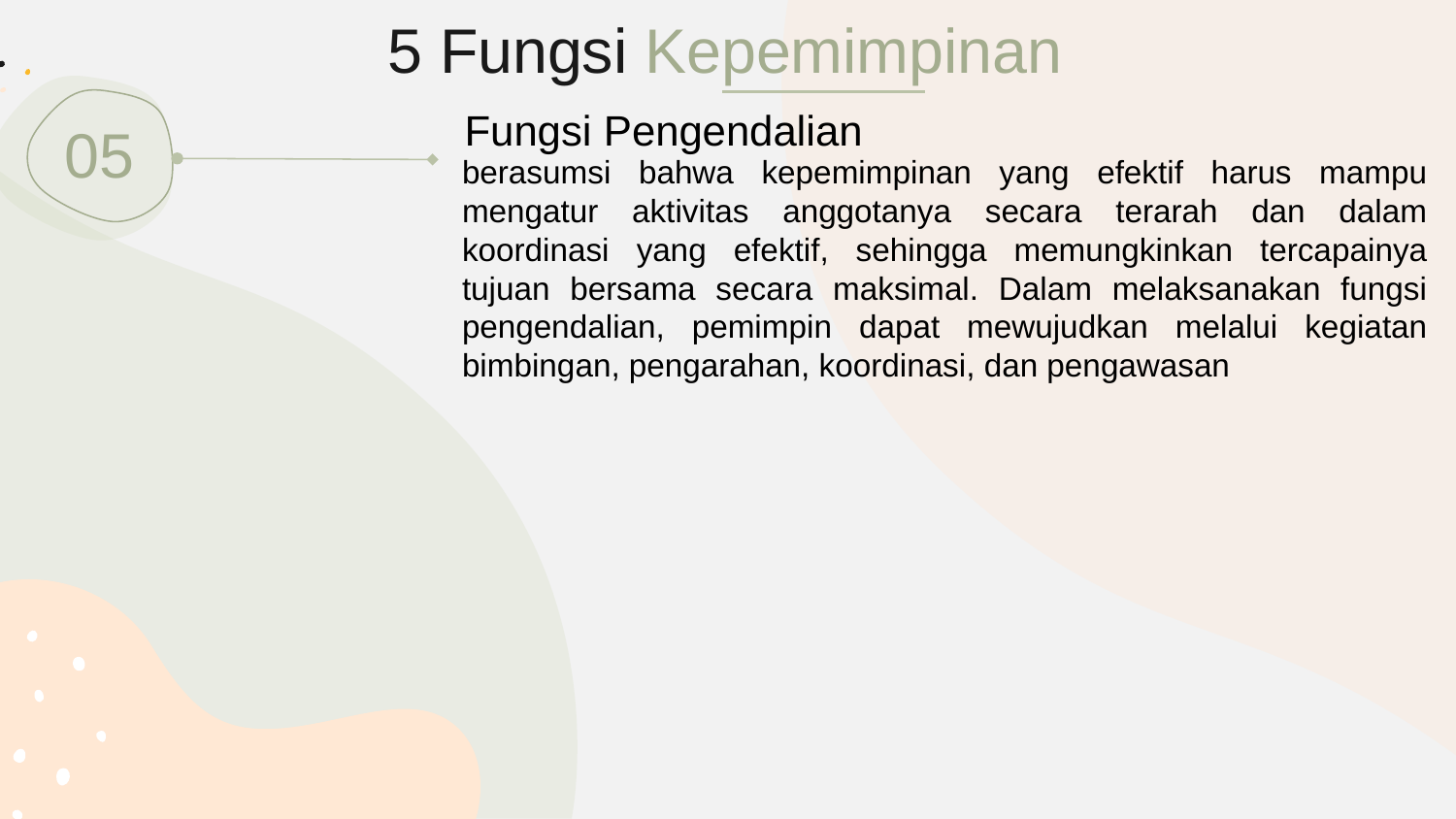

# 5 Fungsi Kepemimpinan

05
Fungsi Pengendalian
berasumsi bahwa kepemimpinan yang efektif harus mampu mengatur aktivitas anggotanya secara terarah dan dalam koordinasi yang efektif, sehingga memungkinkan tercapainya tujuan bersama secara maksimal. Dalam melaksanakan fungsi pengendalian, pemimpin dapat mewujudkan melalui kegiatan bimbingan, pengarahan, koordinasi, dan pengawasan
8
8